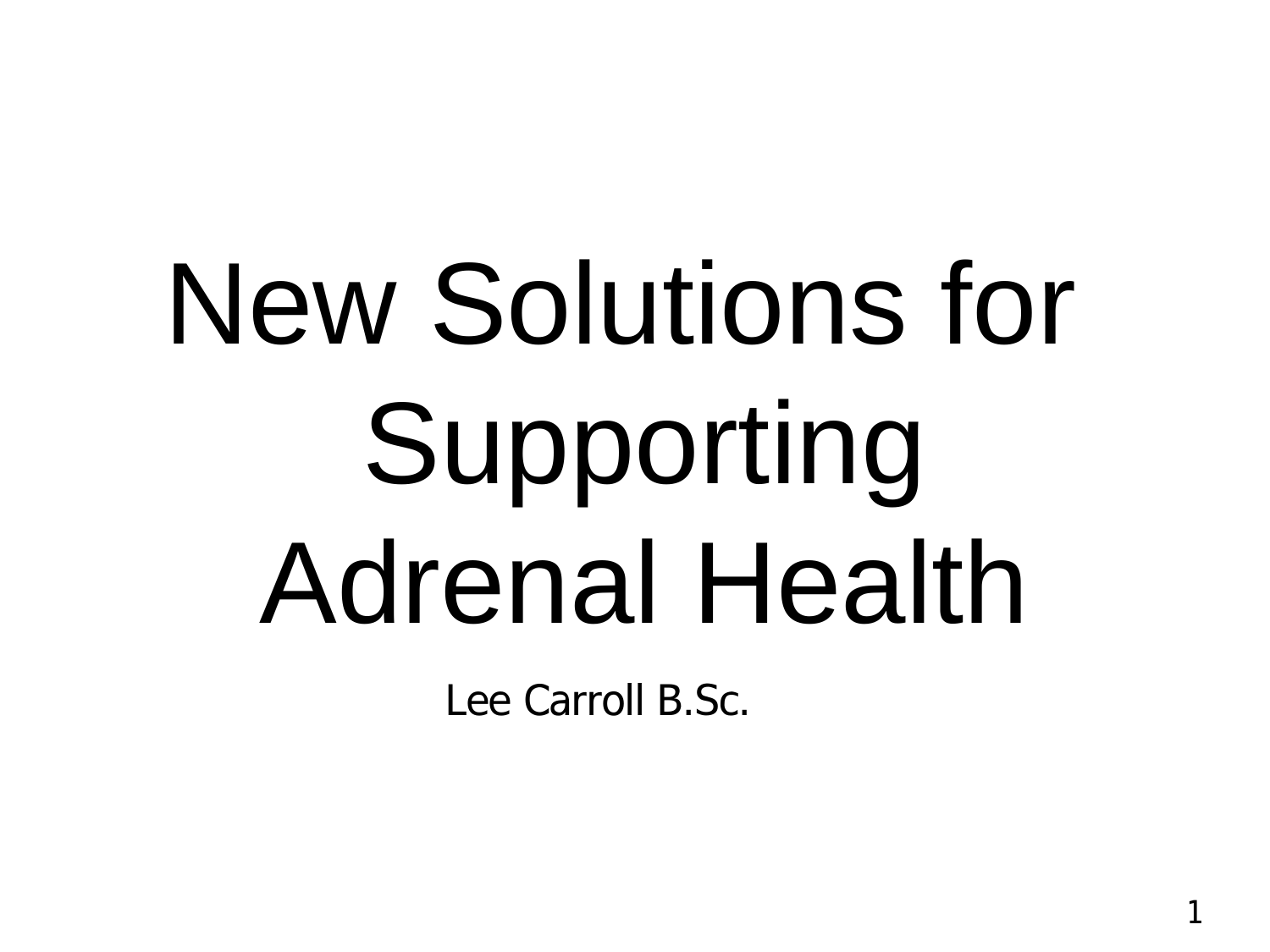

New Solutions for Supporting Adrenal Health

Lee Carroll B.Sc.
1